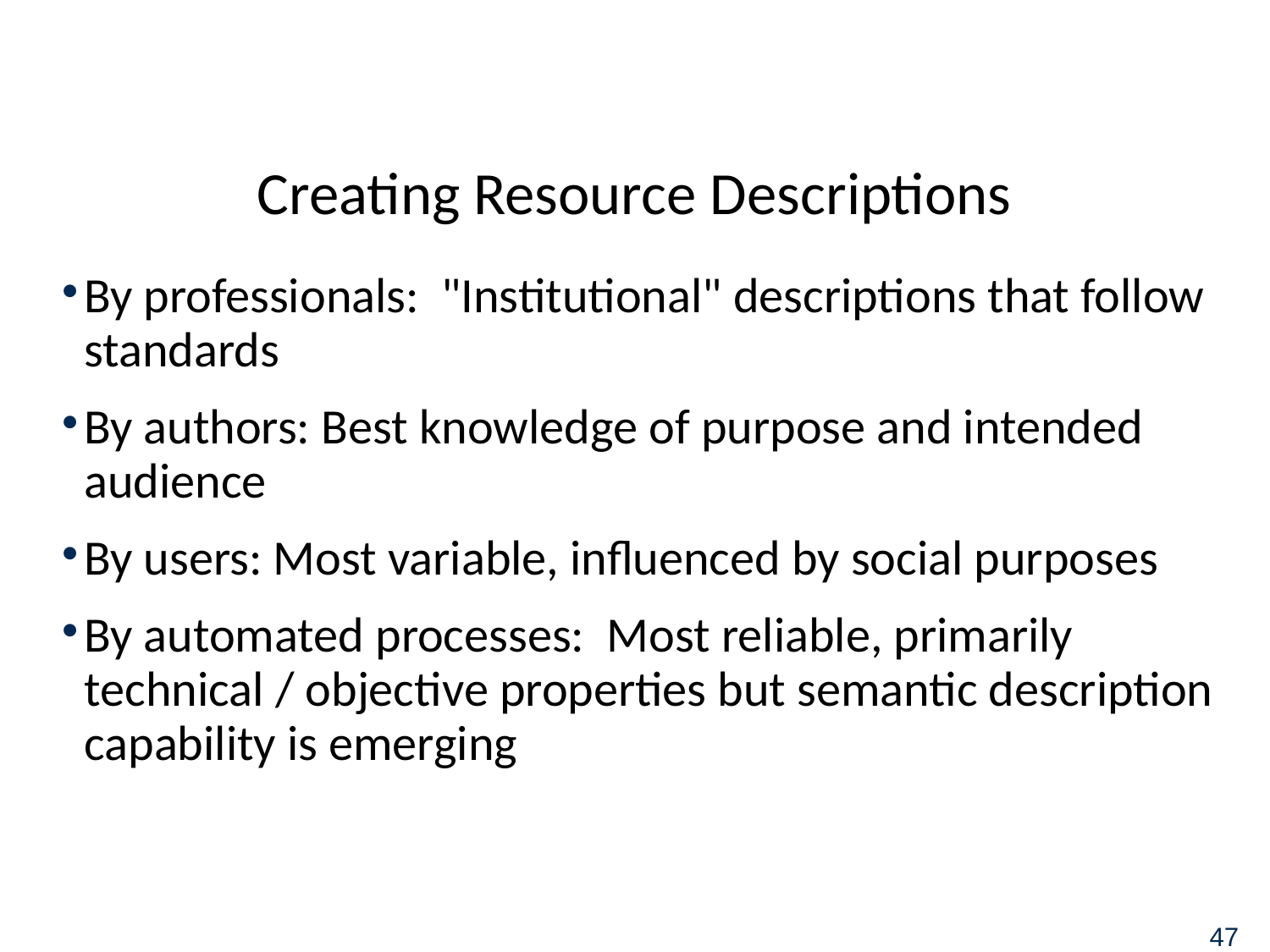

# Creating Resource Descriptions
By professionals:  "Institutional" descriptions that follow standards
By authors: Best knowledge of purpose and intended audience
By users: Most variable, influenced by social purposes
By automated processes:  Most reliable, primarily technical / objective properties but semantic description capability is emerging
47